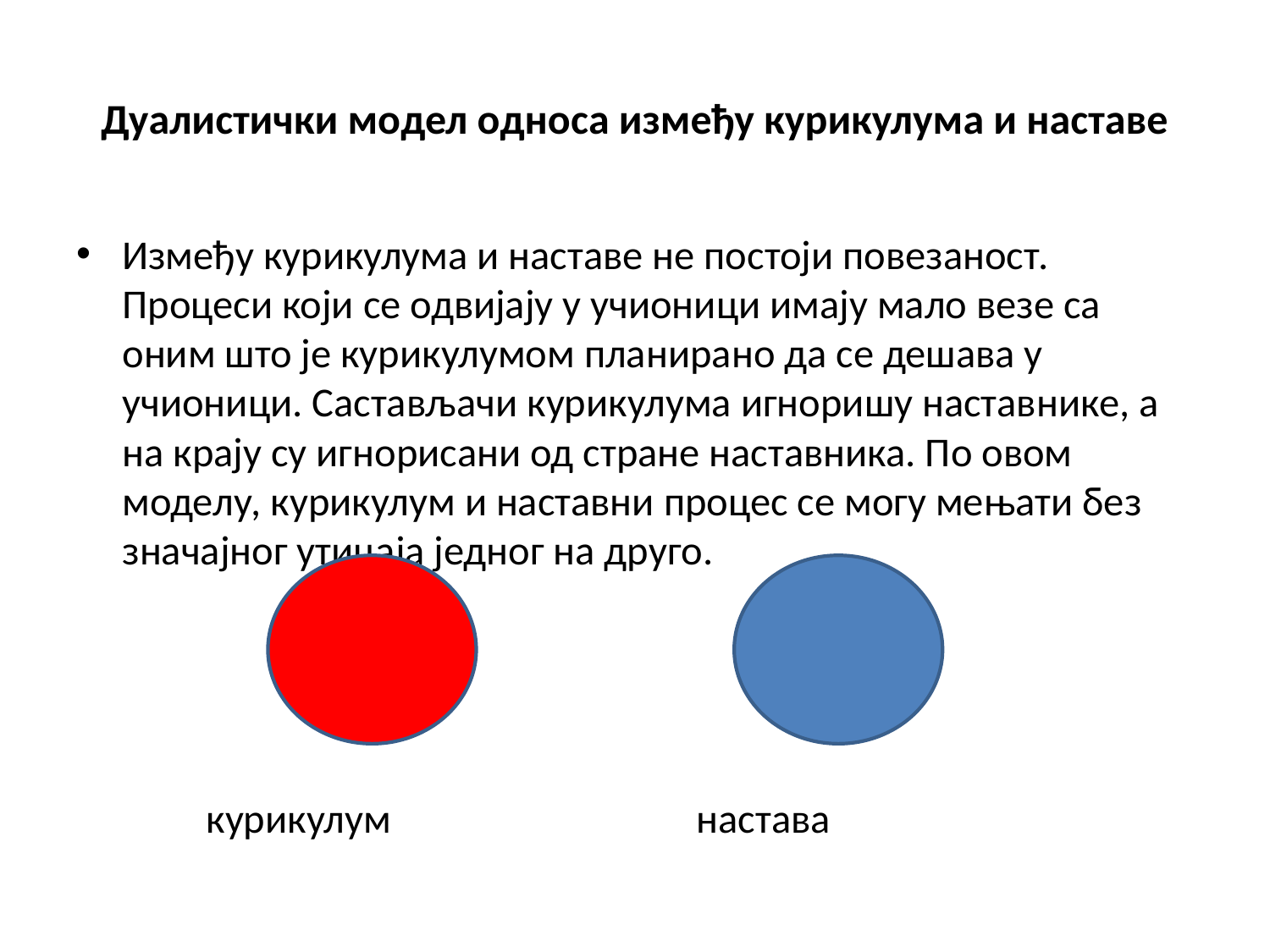

# Дуалистички модел односа између курикулума и наставе
Између курикулума и наставе не постоји повезаност. Процеси који се одвијају у учионици имају мало везе са оним што је курикулумом планирано да се дешава у учионици. Састављачи курикулума игноришу наставнике, а на крају су игнорисани од стране наставника. По овом моделу, курикулум и наставни процес се могу мењати без значајног утицаја једног на друго.

		         курикулум                                 настава